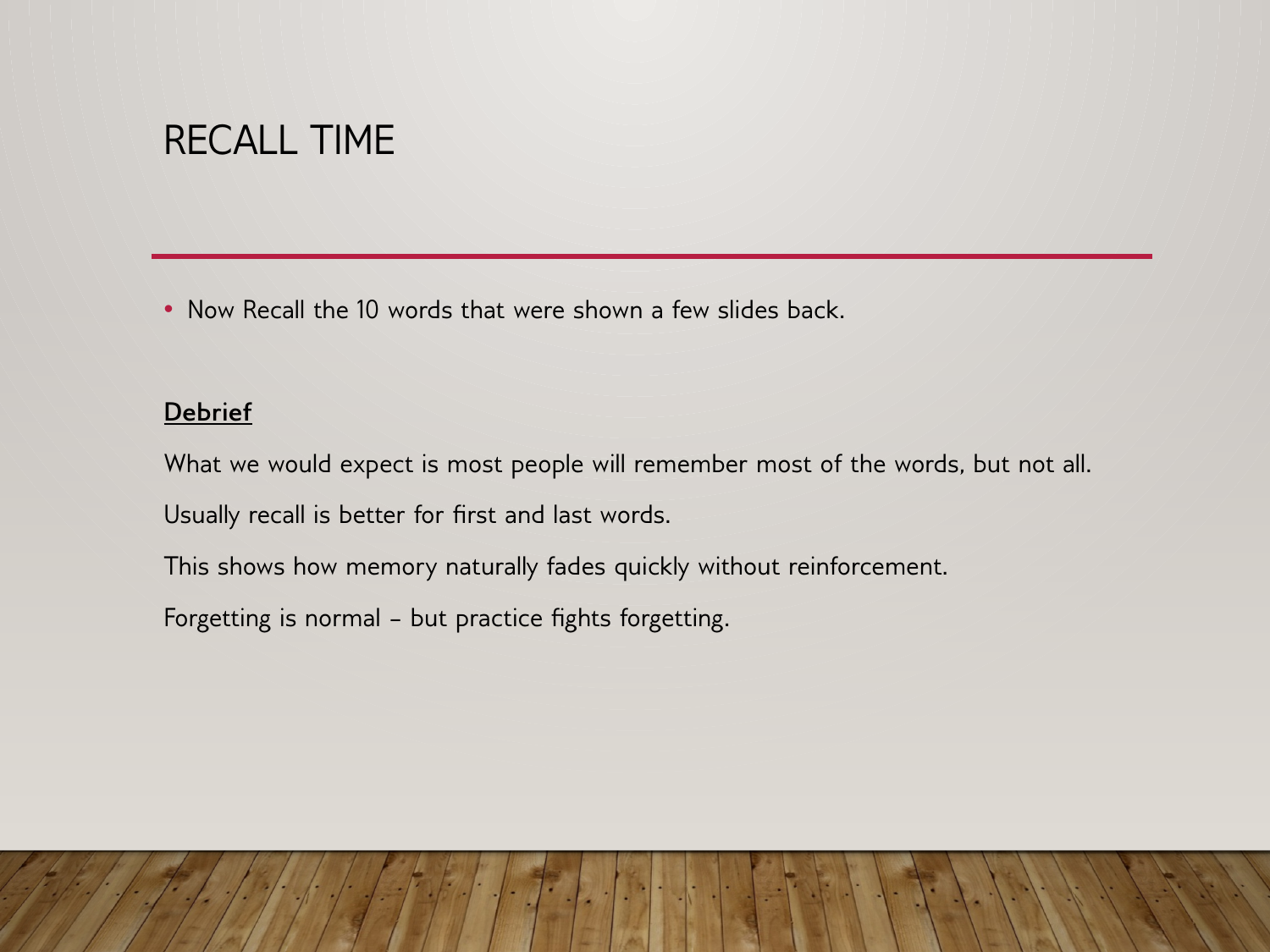

# Recall time
Now Recall the 10 words that were shown a few slides back.

Debrief
What we would expect is most people will remember most of the words, but not all.
Usually recall is better for first and last words.
This shows how memory naturally fades quickly without reinforcement.
Forgetting is normal – but practice fights forgetting.